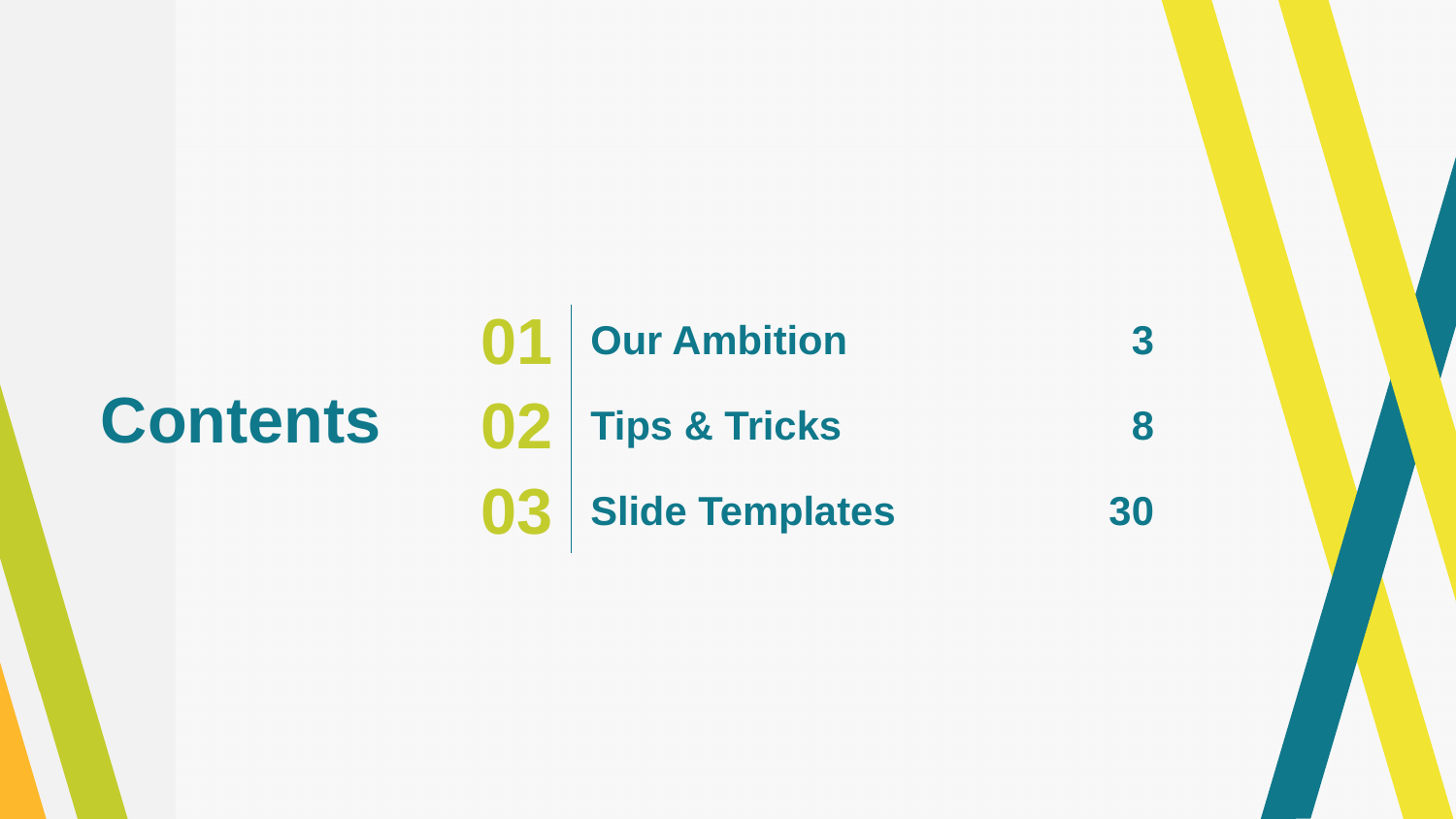

Our Ambition
3
01
Contents
Tips & Tricks
8
02
03
Slide Templates
30